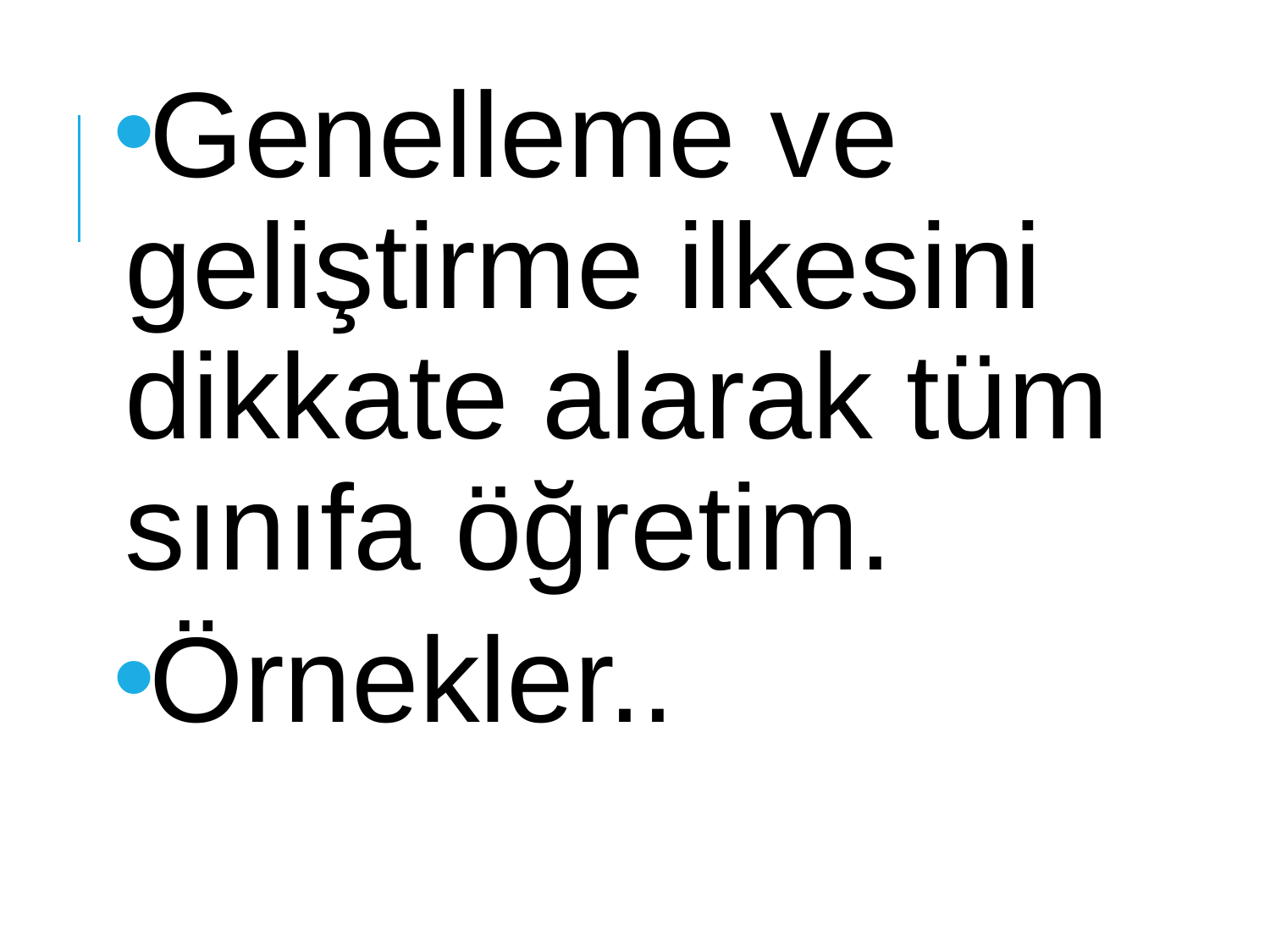

Genelleme ve geliştirme ilkesini dikkate alarak tüm sınıfa öğretim.
Örnekler..